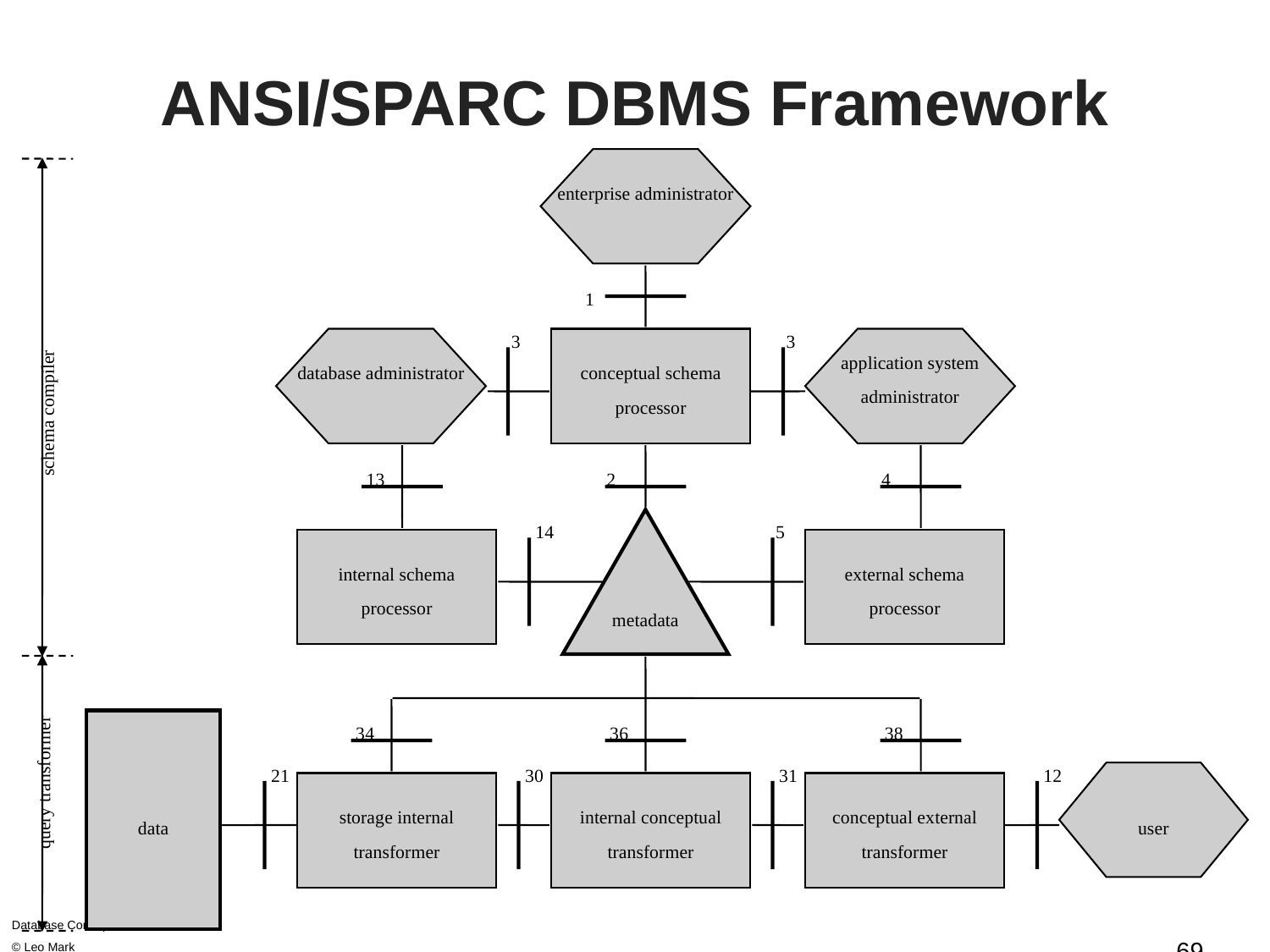

# ANSI/SPARC DBMS Framework

enterprise administrator

1

3
3
application system administrator

database administrator
conceptual schema processor

schema compiler

13
2
4

14
5

internal schema processor
external schema processor
metadata

34
36
38

21
30
31
12

query transformer

storage internal transformer
internal conceptual transformer
conceptual external transformer
data
user